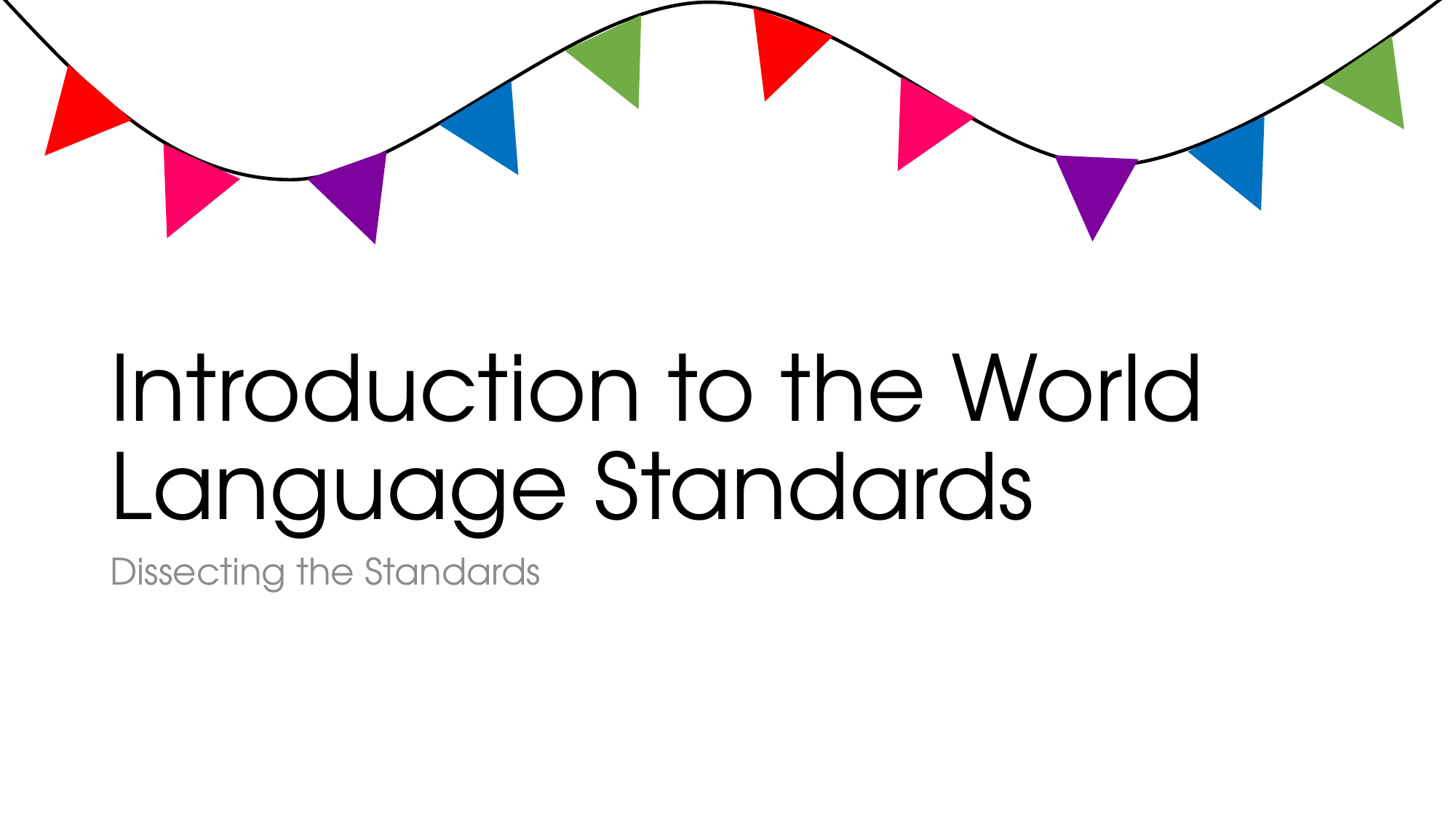

# Introduction to the World Language Standards
Dissecting the Standards